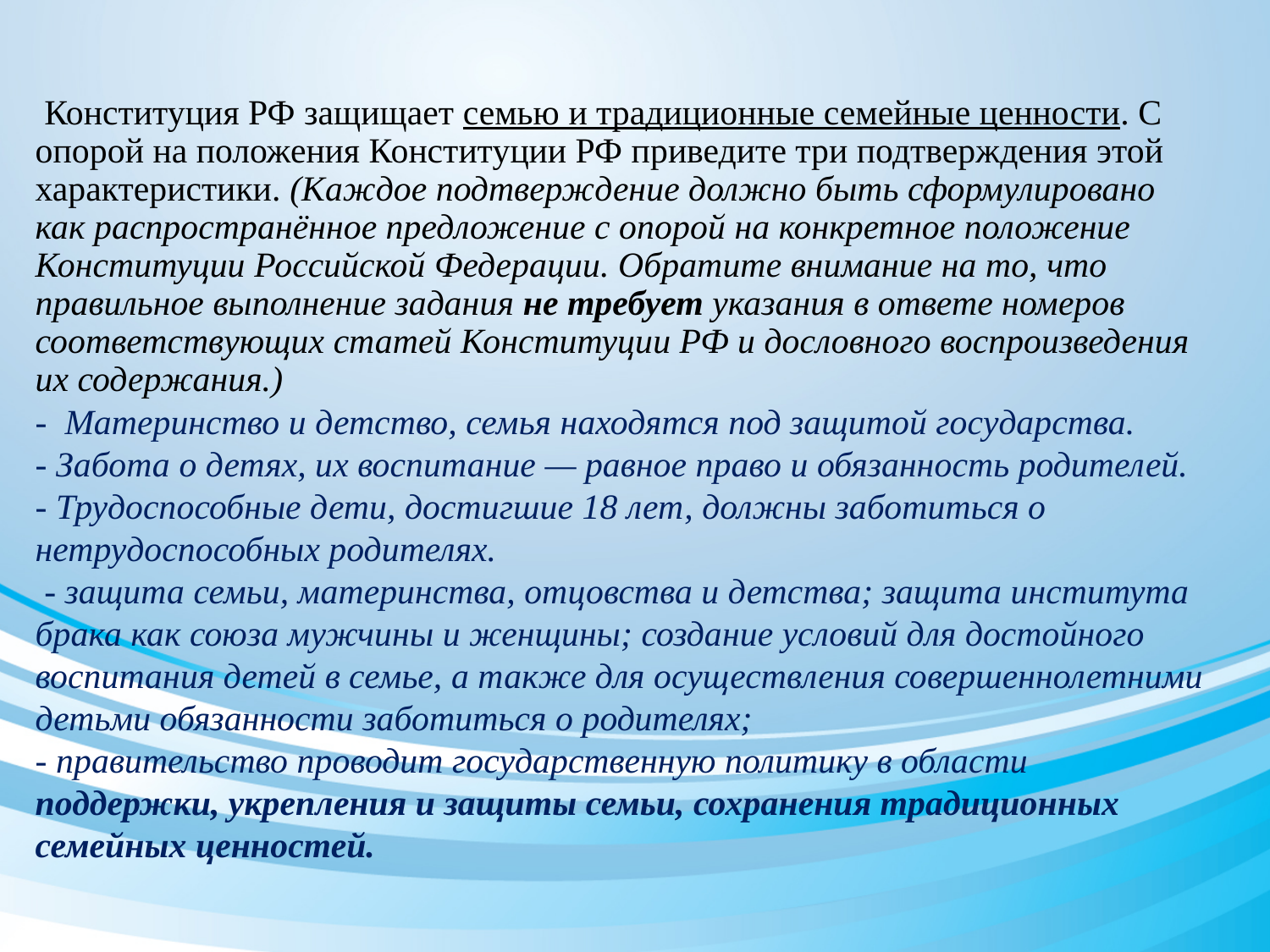

Конституция РФ защищает семью и традиционные семейные ценности. С опорой на положения Конституции РФ приведите три подтверждения этой характеристики. (Каждое подтверждение должно быть сформулировано как распространённое предложение с опорой на конкретное положение Конституции Российской Федерации. Обратите внимание на то, что правильное выполнение задания не требует указания в ответе номеров соответствующих статей Конституции РФ и дословного воспроизведения их содержания.)
-  Материнство и детство, семья находятся под защитой государства.
- Забота о детях, их воспитание — равное право и обязанность родителей.
- Трудоспособные дети, достигшие 18 лет, должны заботиться о нетрудоспособных родителях.
 - защита семьи, материнства, отцовства и детства; защита института брака как союза мужчины и женщины; создание условий для достойного воспитания детей в семье, а также для осуществления совершеннолетними детьми обязанности заботиться о родителях;
- правительство проводит государственную политику в области поддержки, укрепления и защиты семьи, сохранения традиционных семейных ценностей.